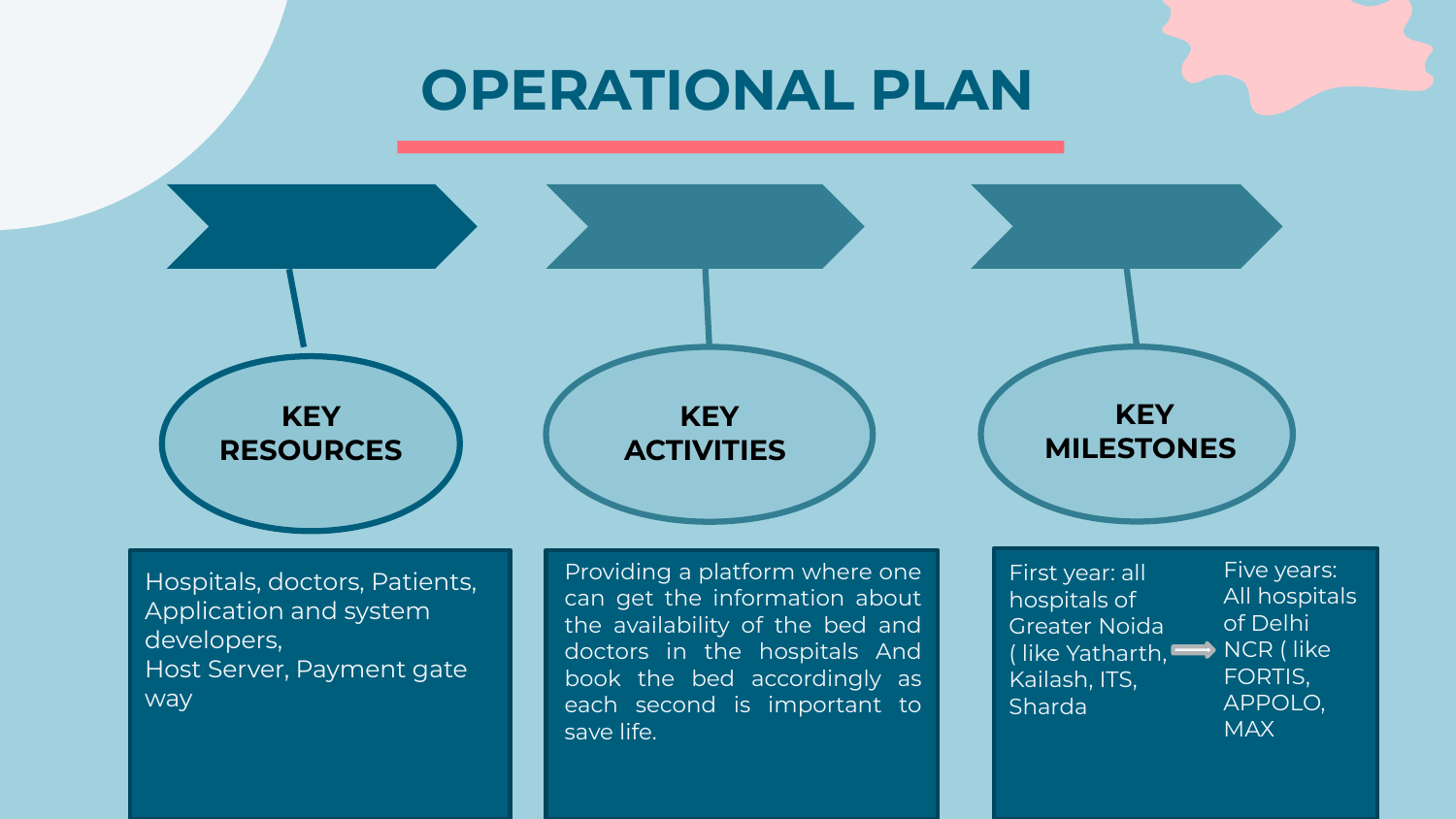

# OPERATIONAL PLAN

KEY MILESTONES
KEY RESOURCES
KEY ACTIVITIES

Five years:
All hospitals of Delhi NCR ( like FORTIS,  APPOLO, MAX

Providing a platform where one can get the information about the availability of the bed and doctors in the hospitals And book the bed accordingly as each second is important to save life.
First year: all hospitals of Greater Noida ( like Yatharth, Kailash, ITS, Sharda
Hospitals, doctors, Patients, Application and system developers,
Host Server, Payment gate way